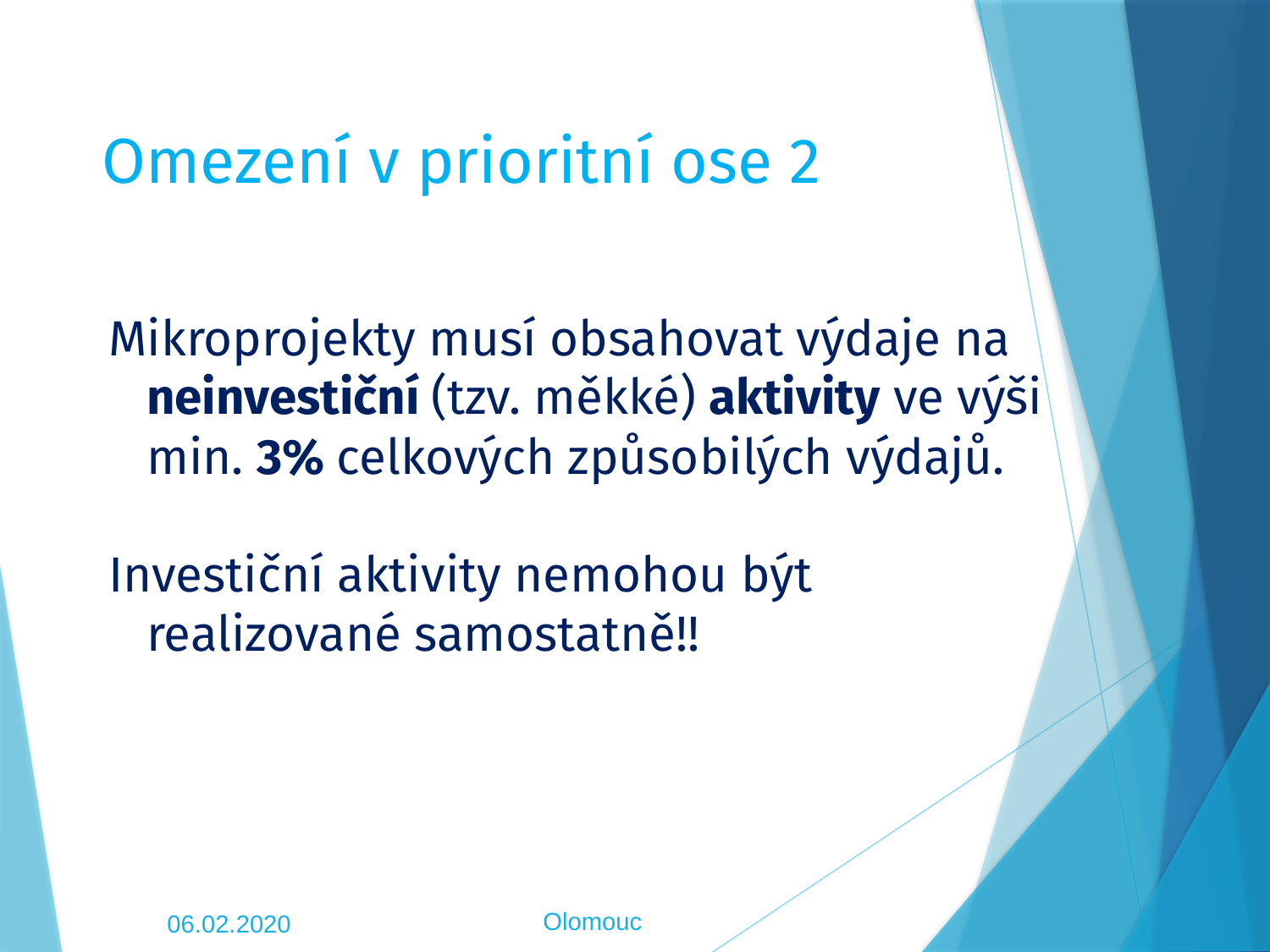

# Omezení v prioritní ose 2
Mikroprojekty musí obsahovat výdaje na neinvestiční (tzv. měkké) aktivity ve výši min. 3% celkových způsobilých výdajů.

Investiční aktivity nemohou být realizované samostatně!!

Olomouc
06.02.2020